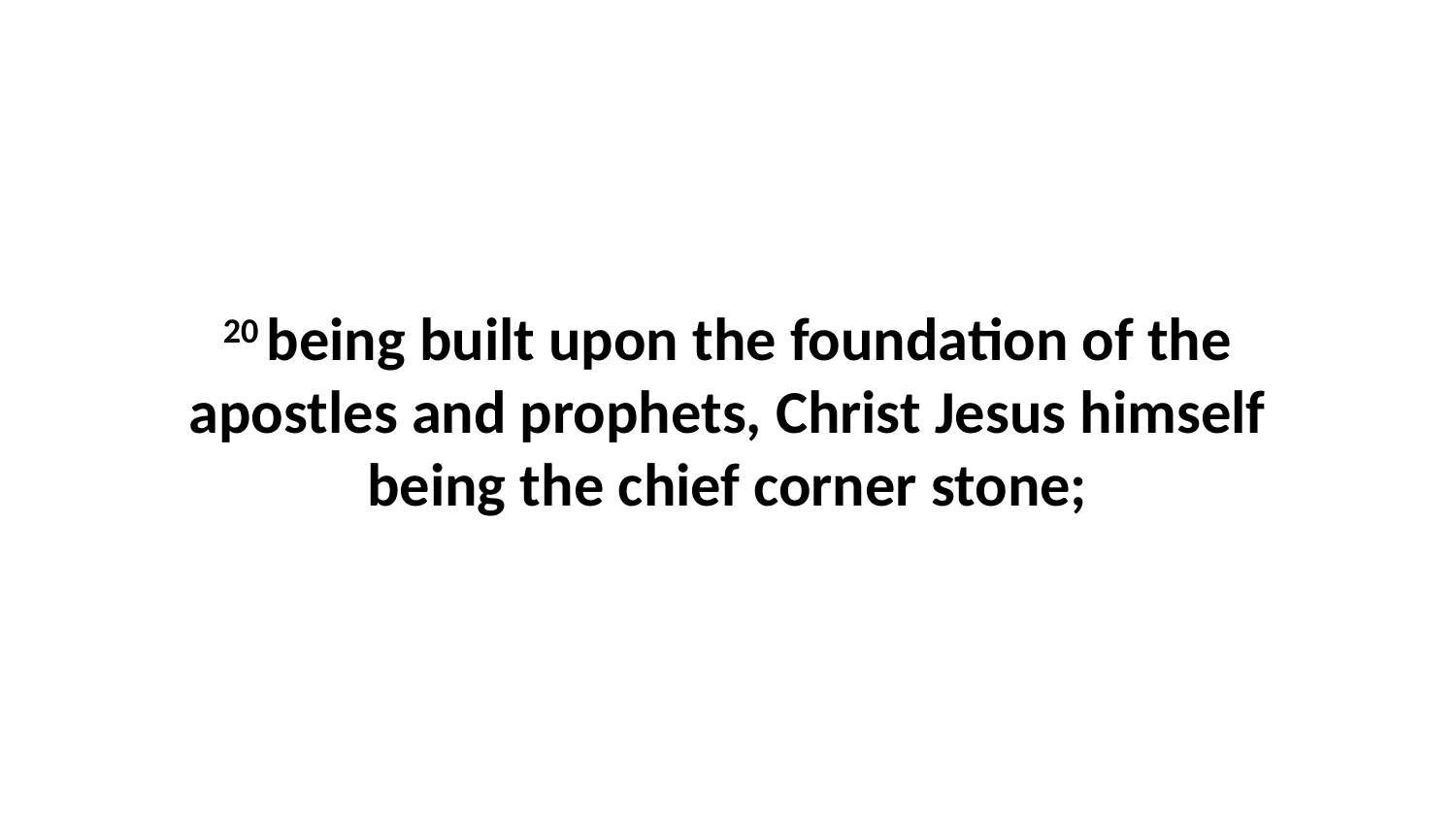

20 being built upon the foundation of the apostles and prophets, Christ Jesus himself being the chief corner stone;